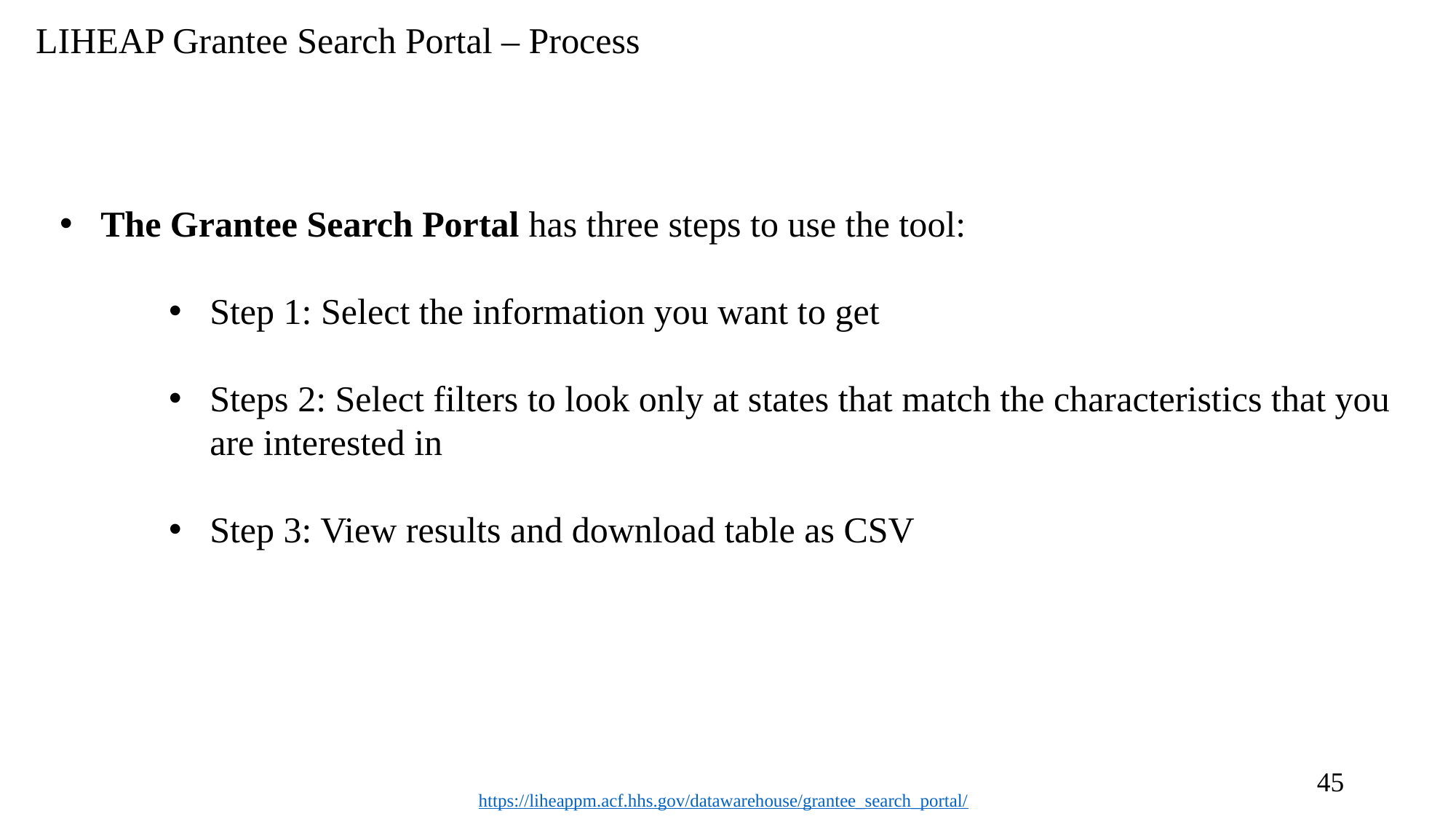

# LIHEAP Grantee Search Portal – Process

The Grantee Search Portal has three steps to use the tool:

Step 1: Select the information you want to get

Steps 2: Select filters to look only at states that match the characteristics that you are interested in

Step 3: View results and download table as CSV

45
https://liheappm.acf.hhs.gov/datawarehouse/grantee_search_portal/